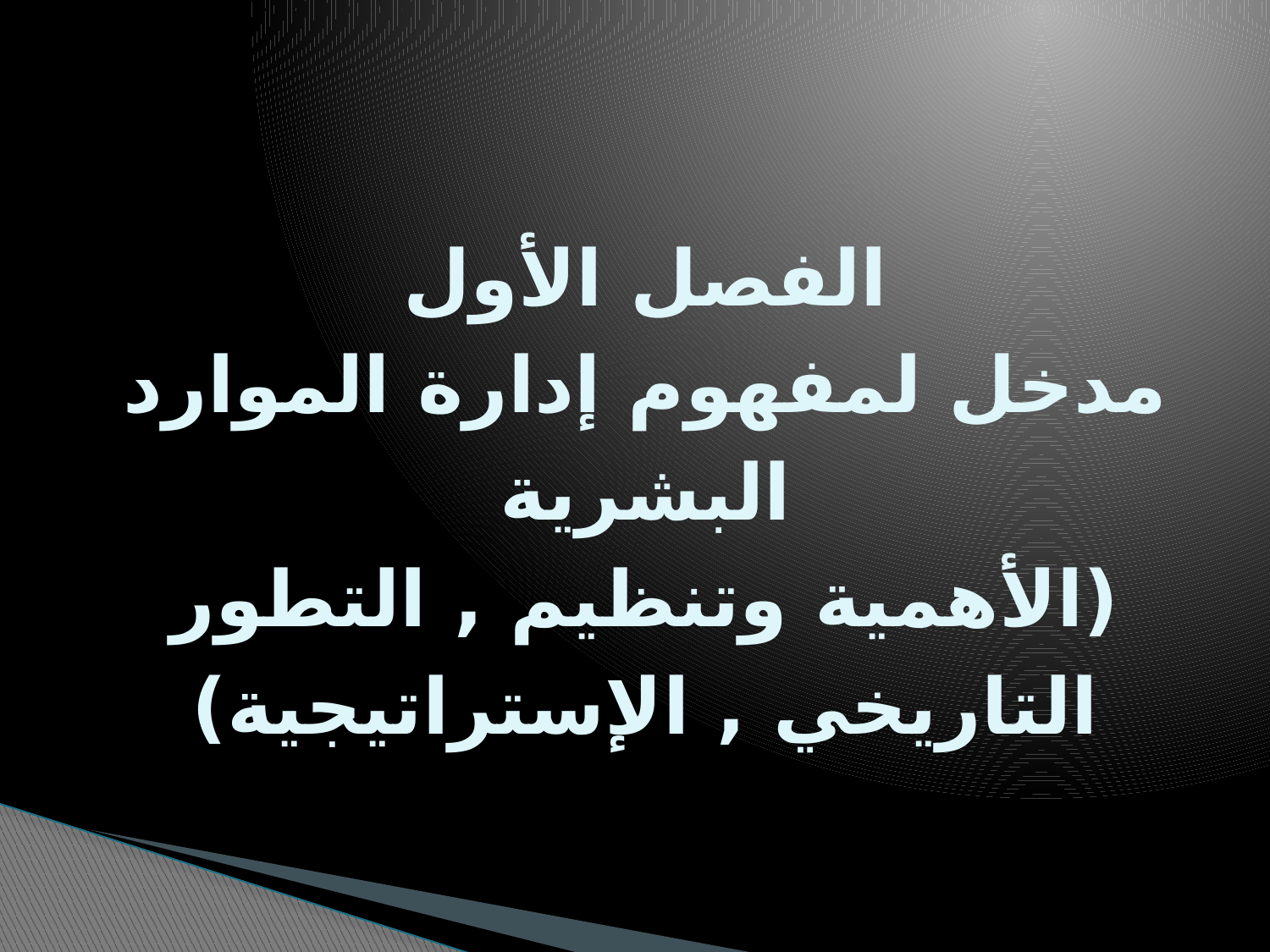

# الفصل الأول مدخل لمفهوم إدارة الموارد البشرية (الأهمية وتنظيم , التطور التاريخي , الإستراتيجية)